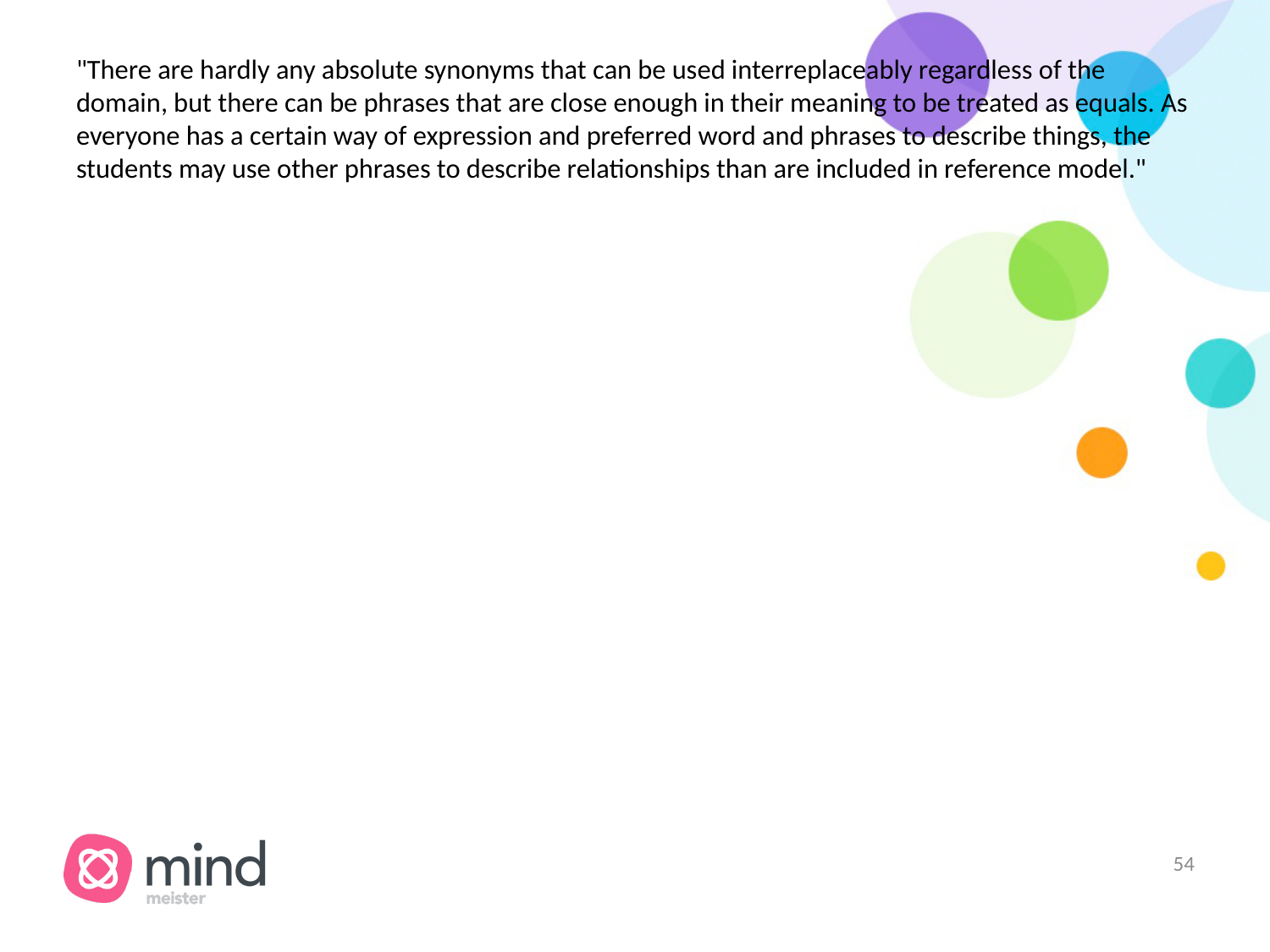

# "There are hardly any absolute synonyms that can be used interreplaceably regardless of the domain, but there can be phrases that are close enough in their meaning to be treated as equals. As everyone has a certain way of expression and preferred word and phrases to describe things, the students may use other phrases to describe relationships than are included in reference model."

54